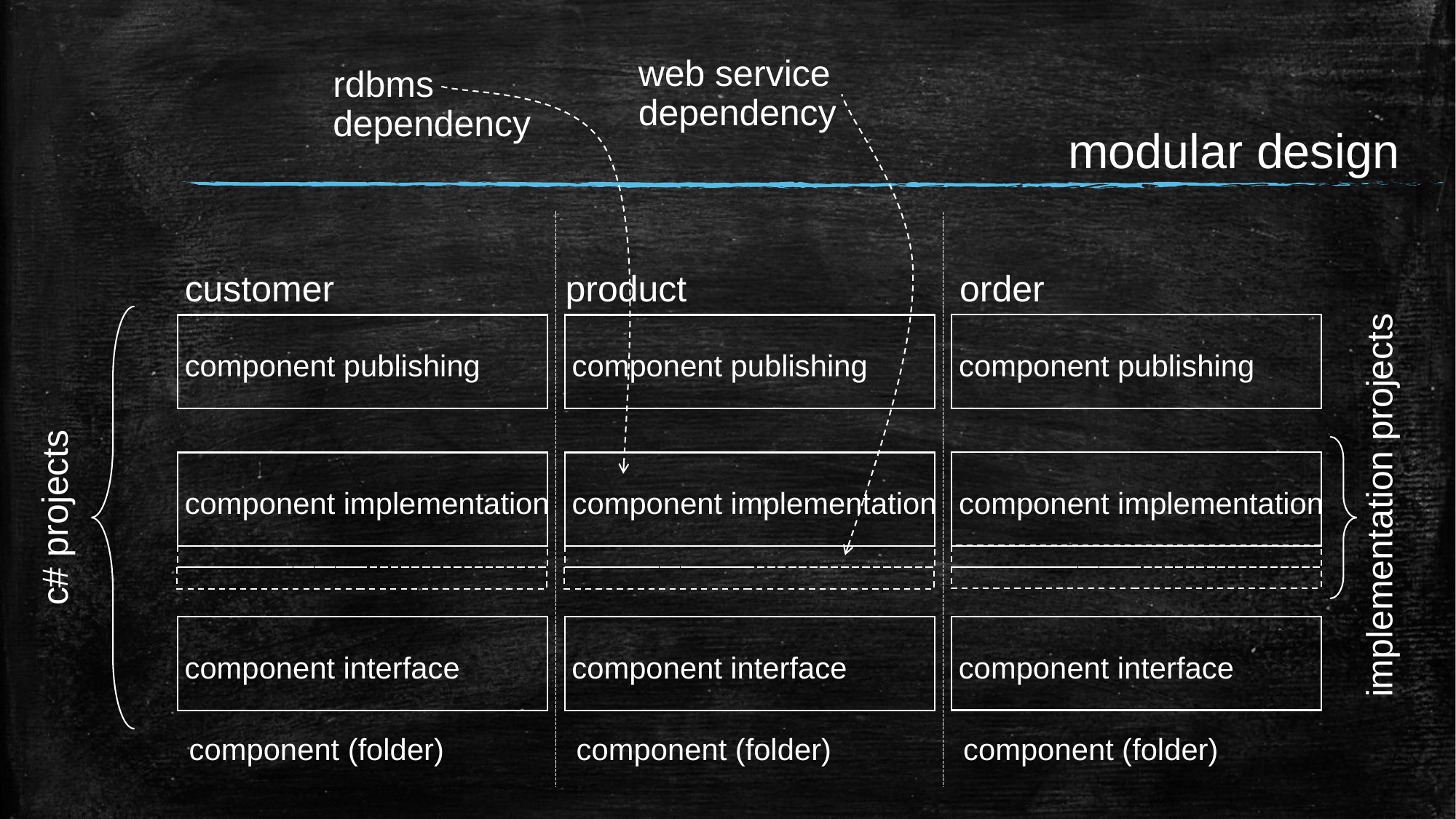

web service
dependency
rdbms
dependency

# modular design
customer
product
order

component publishing

component interface
component (folder)

component publishing

component interface
component (folder)

component publishing

component interface
component (folder)

implementation projects
component implementation
component implementation
component implementation
c# projects